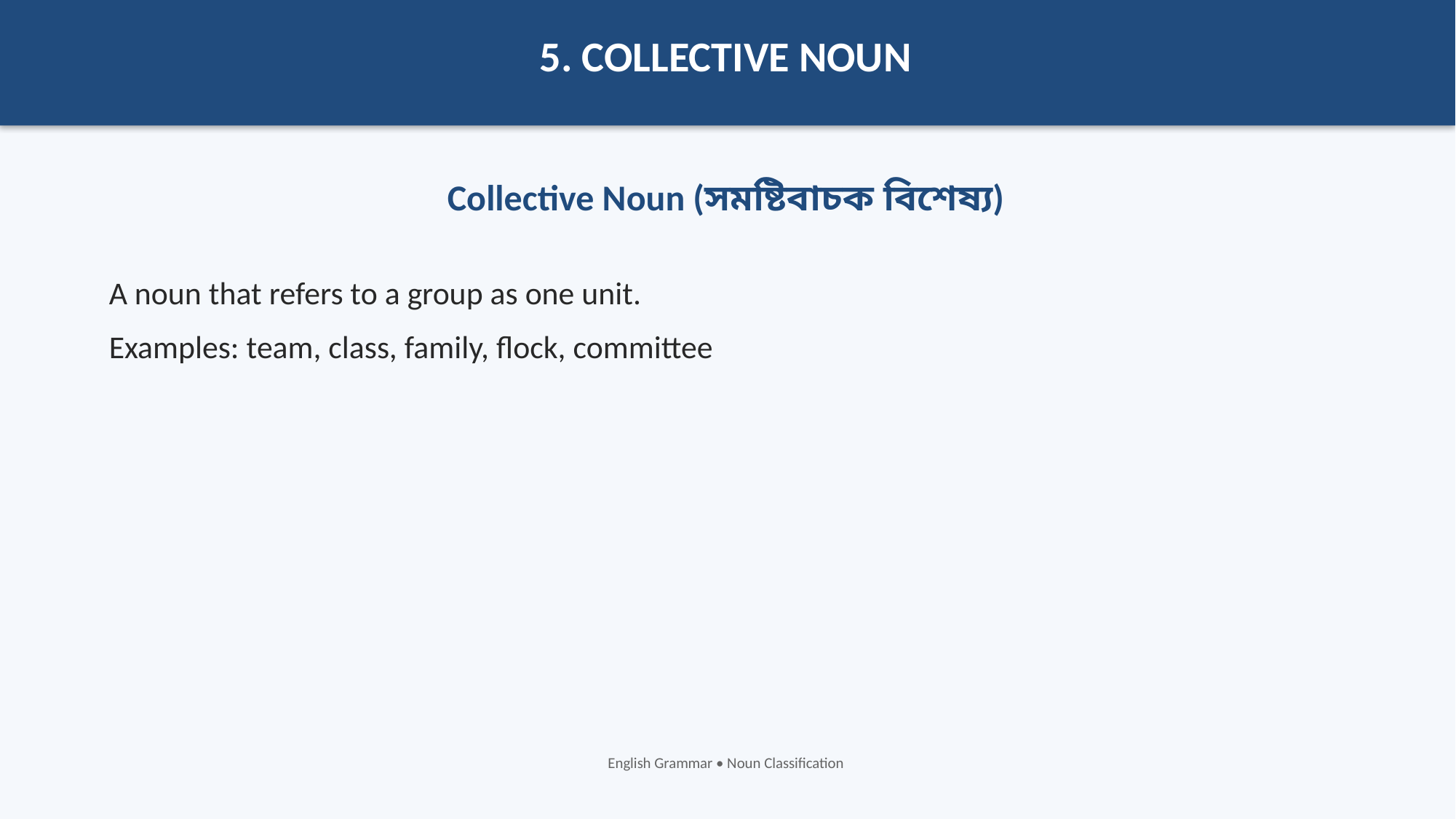

5. COLLECTIVE NOUN
Collective Noun (সমষ্টিবাচক বিশেষ্য)
A noun that refers to a group as one unit.
Examples: team, class, family, flock, committee
English Grammar • Noun Classification